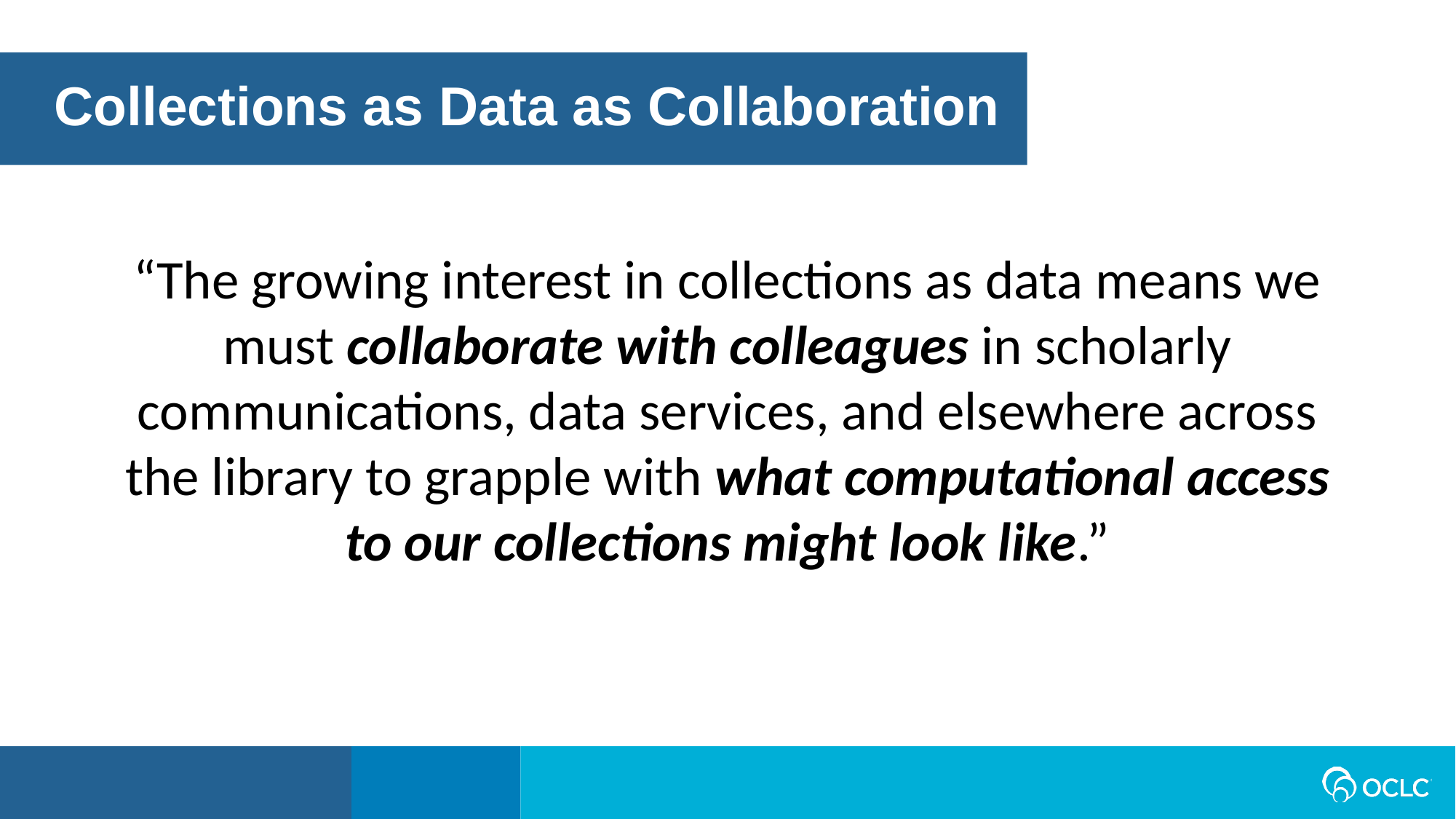

Collections as Data as Collaboration

“The growing interest in collections as data means we must collaborate with colleagues in scholarly communications, data services, and elsewhere across the library to grapple with what computational access to our collections might look like.”